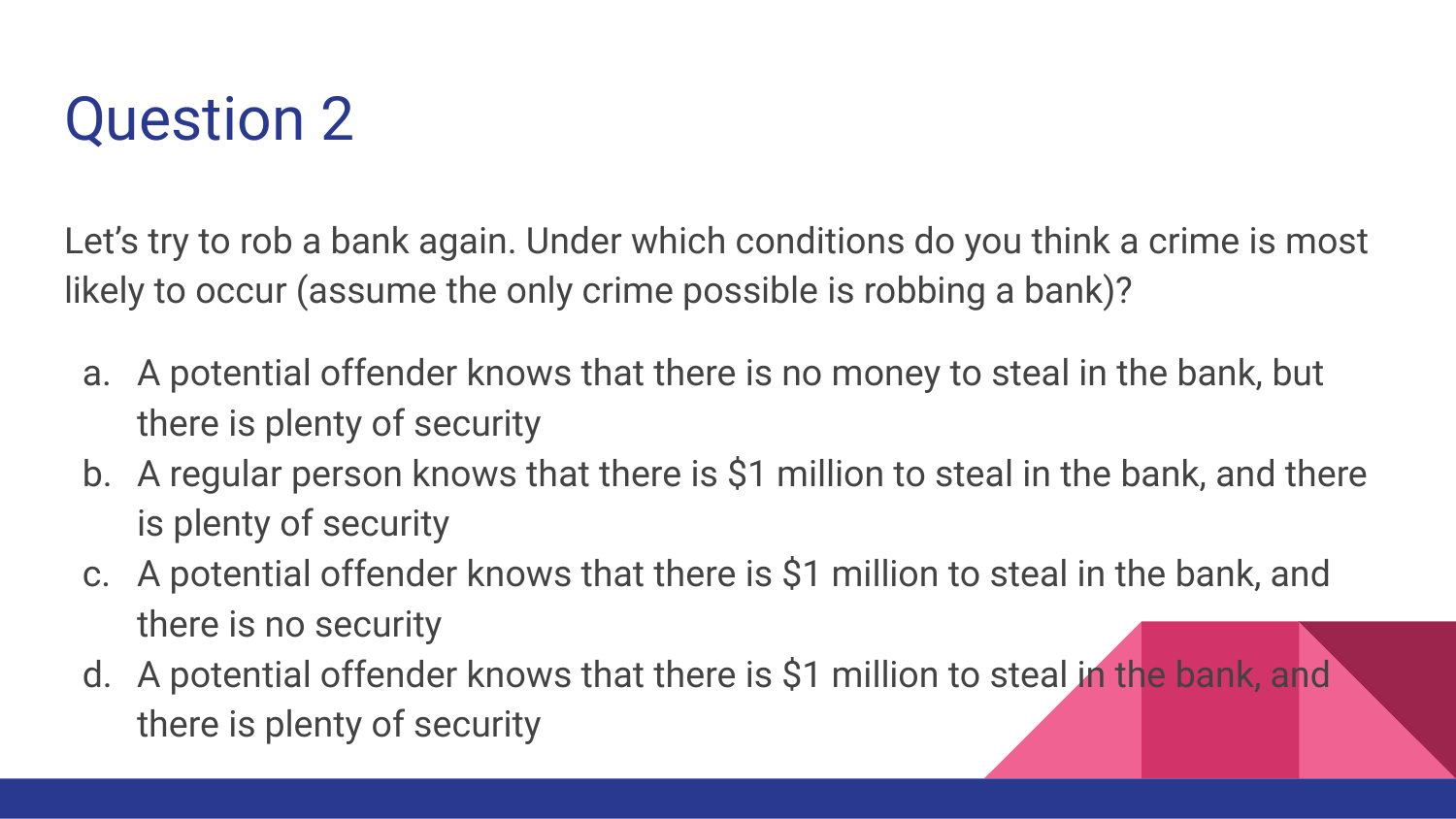

# Question 2
Let’s try to rob a bank again. Under which conditions do you think a crime is most likely to occur (assume the only crime possible is robbing a bank)?
A potential offender knows that there is no money to steal in the bank, but there is plenty of security
A regular person knows that there is $1 million to steal in the bank, and there is plenty of security
A potential offender knows that there is $1 million to steal in the bank, and there is no security
A potential offender knows that there is $1 million to steal in the bank, and there is plenty of security